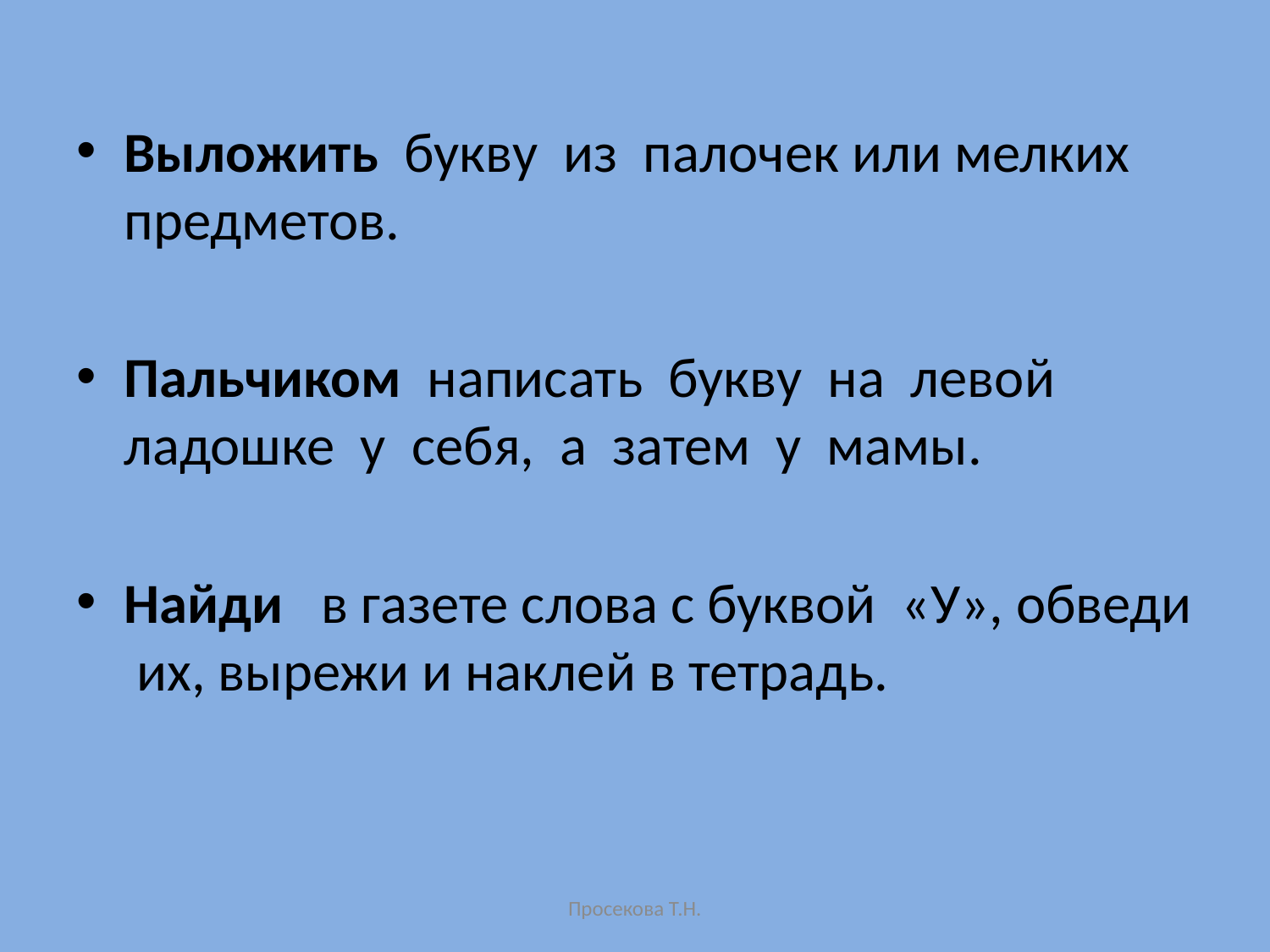

Выложить  букву  из  палочек или мелких предметов.

Пальчиком  написать  букву  на  левой  ладошке  у  себя,  а  затем  у  мамы.

Найди   в газете слова с буквой  «У», обведи  их, вырежи и наклей в тетрадь.

Просекова Т.Н.